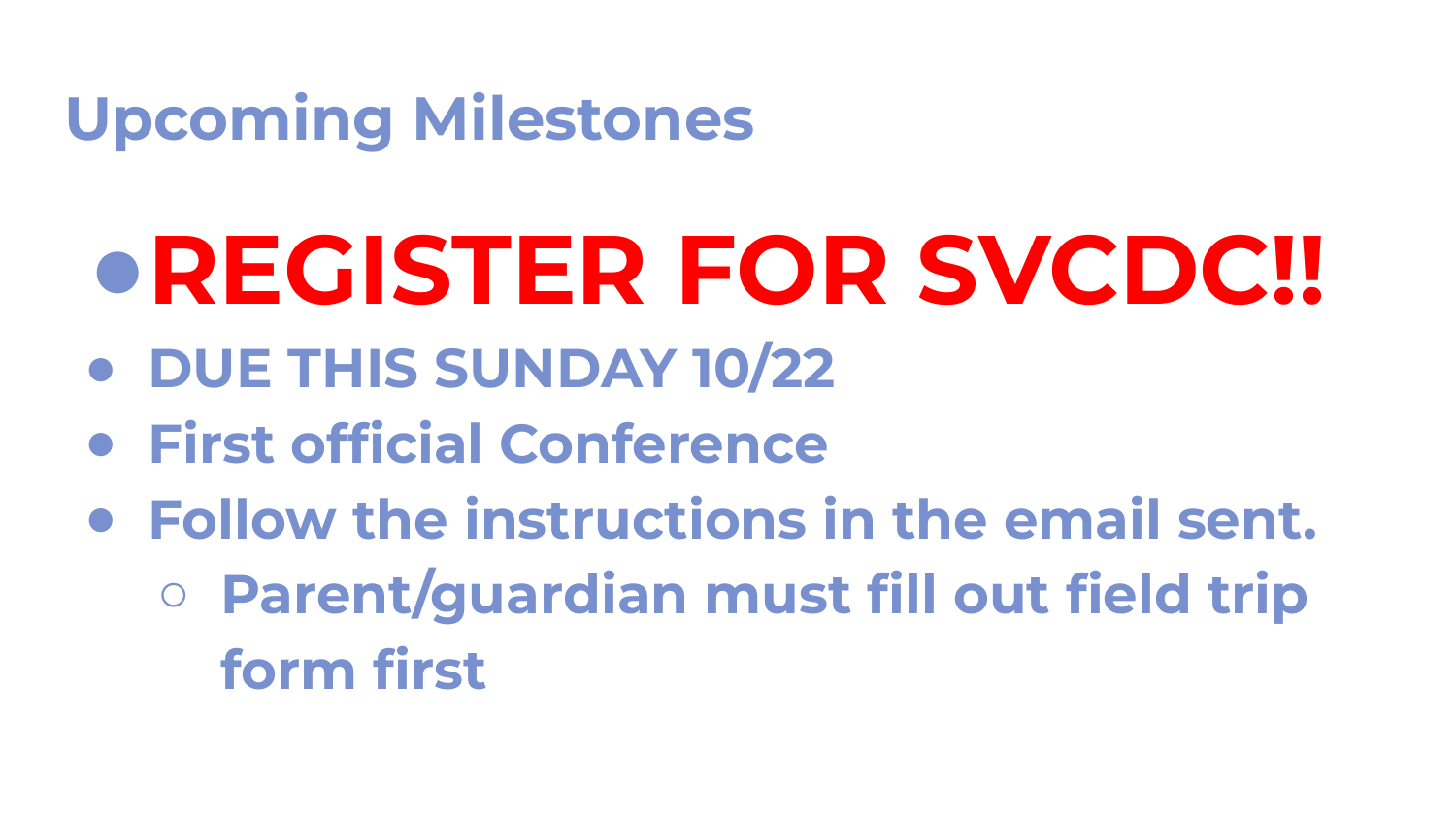

Upcoming Milestones
REGISTER FOR SVCDC!!
DUE THIS SUNDAY 10/22
First official Conference
Follow the instructions in the email sent.
Parent/guardian must fill out field trip form first